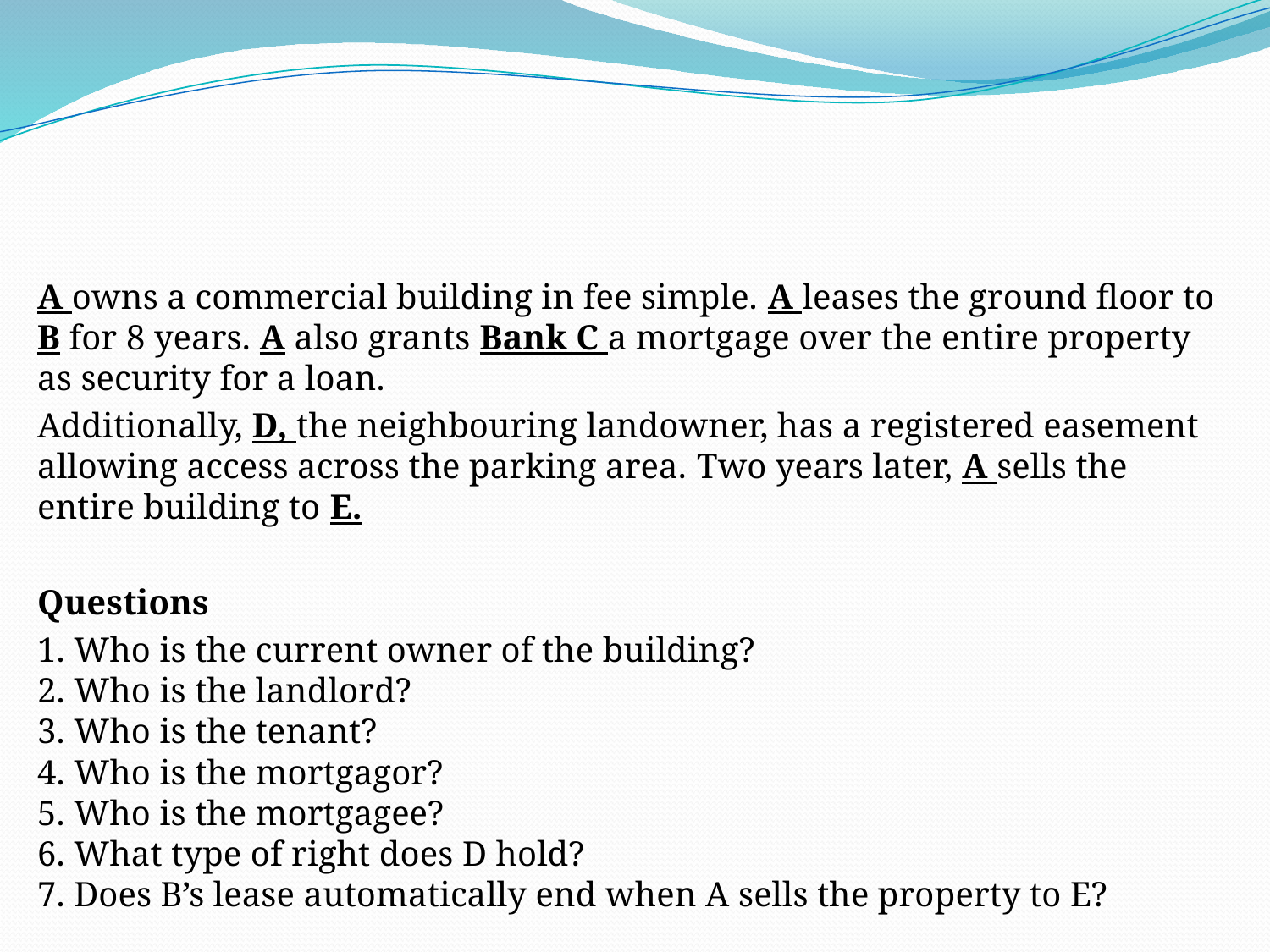

#
A owns a commercial building in fee simple. A leases the ground floor to B for 8 years. A also grants Bank C a mortgage over the entire property as security for a loan.
Additionally, D, the neighbouring landowner, has a registered easement allowing access across the parking area. Two years later, A sells the entire building to E.

Questions
1. Who is the current owner of the building?
2. Who is the landlord?
3. Who is the tenant?
4. Who is the mortgagor?
5. Who is the mortgagee?
6. What type of right does D hold?
7. Does B’s lease automatically end when A sells the property to E?